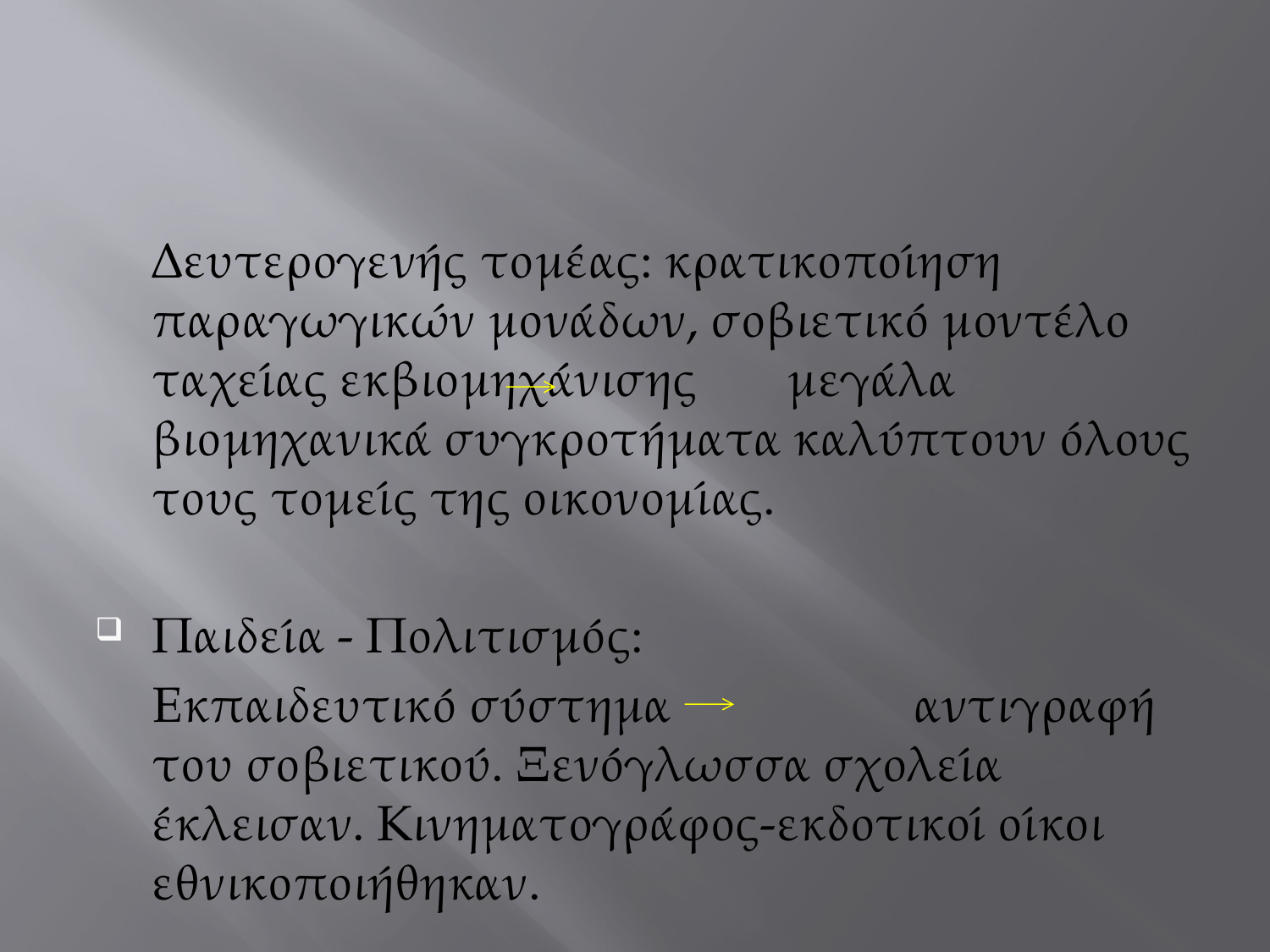

#
	Δευτερογενής τομέας: κρατικοποίηση παραγωγικών μονάδων, σοβιετικό μοντέλο ταχείας εκβιομηχάνισης 	μεγάλα βιομηχανικά συγκροτήματα καλύπτουν όλους τους τομείς της οικονομίας.

Παιδεία - Πολιτισμός:
 	Εκπαιδευτικό σύστημα 		αντιγραφή του σοβιετικού. Ξενόγλωσσα σχολεία έκλεισαν. Κινηματογράφος-εκδοτικοί οίκοι εθνικοποιήθηκαν.